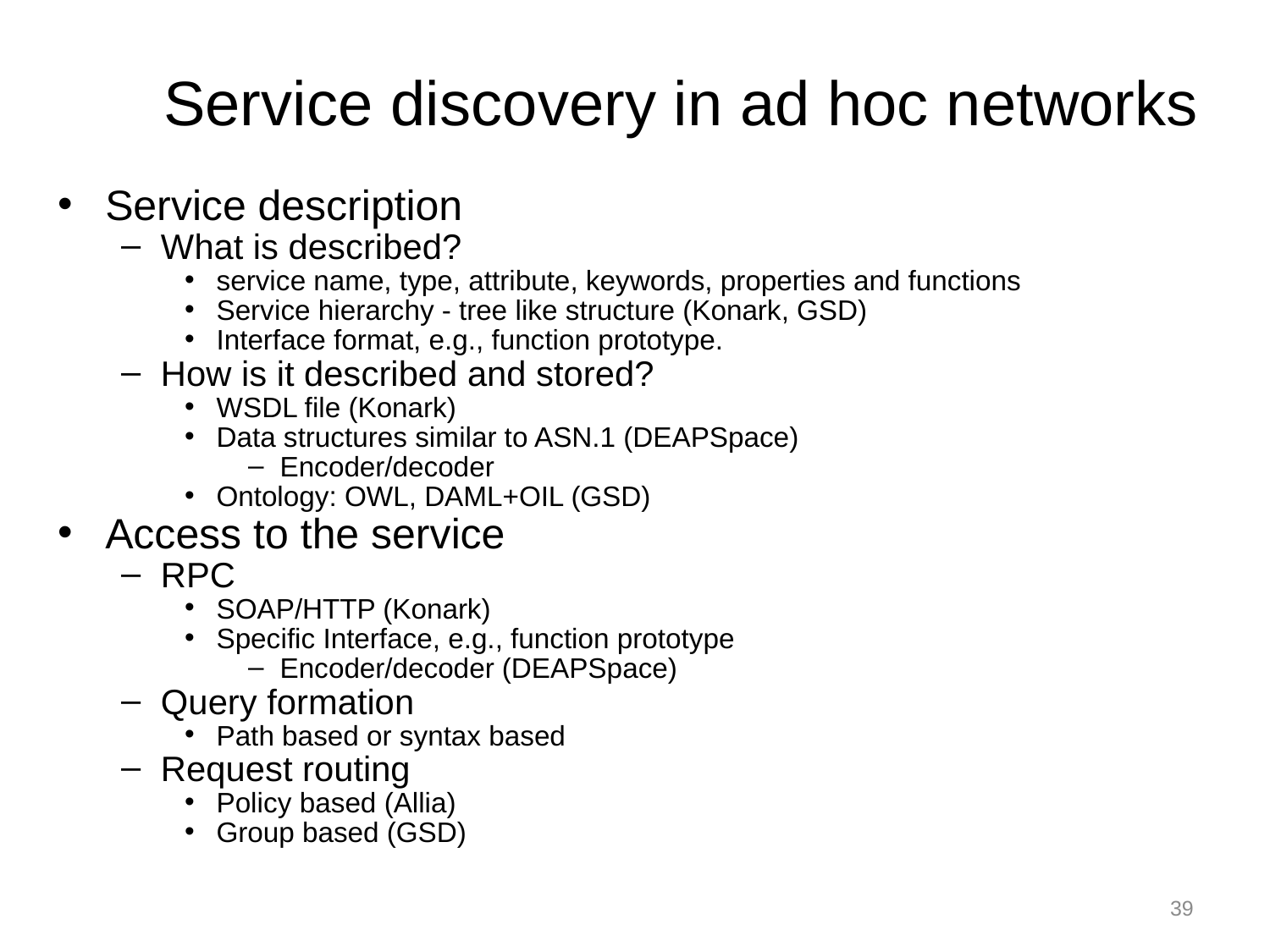

# Service discovery in ad hoc networks
Service description
What is described?
service name, type, attribute, keywords, properties and functions
Service hierarchy - tree like structure (Konark, GSD)
Interface format, e.g., function prototype.
How is it described and stored?
WSDL file (Konark)
Data structures similar to ASN.1 (DEAPSpace)
Encoder/decoder
Ontology: OWL, DAML+OIL (GSD)
Access to the service
RPC
SOAP/HTTP (Konark)
Specific Interface, e.g., function prototype
Encoder/decoder (DEAPSpace)
Query formation
Path based or syntax based
Request routing
Policy based (Allia)
Group based (GSD)
39